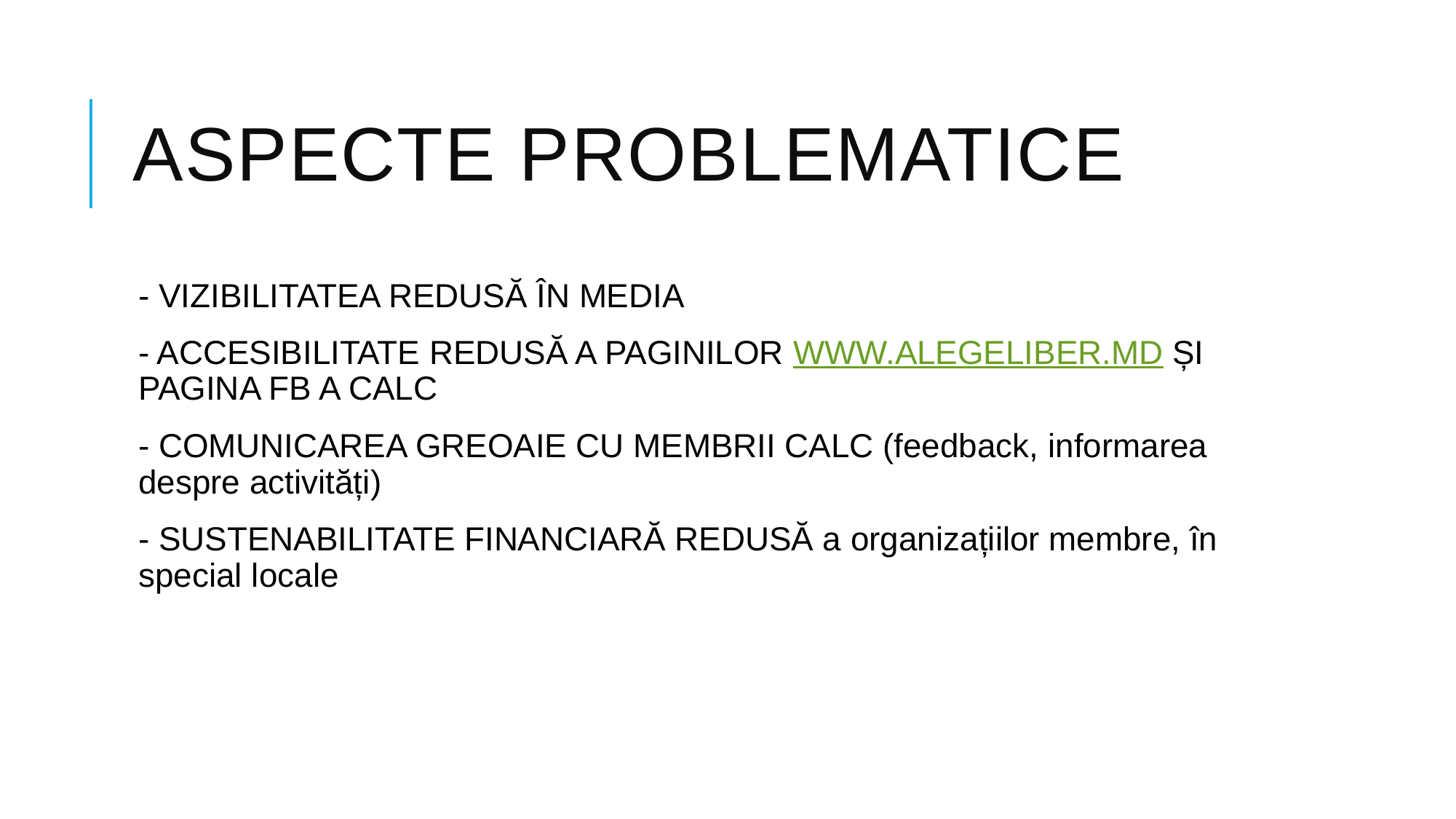

# Aspecte PROBLEMATICE
- VIZIBILITATEA REDUSĂ ÎN MEDIA
- ACCESIBILITATE REDUSĂ A PAGINILOR WWW.ALEGELIBER.MD ȘI PAGINA FB A CALC
- COMUNICAREA GREOAIE CU MEMBRII CALC (feedback, informarea despre activități)
- SUSTENABILITATE FINANCIARĂ REDUSĂ a organizațiilor membre, în special locale